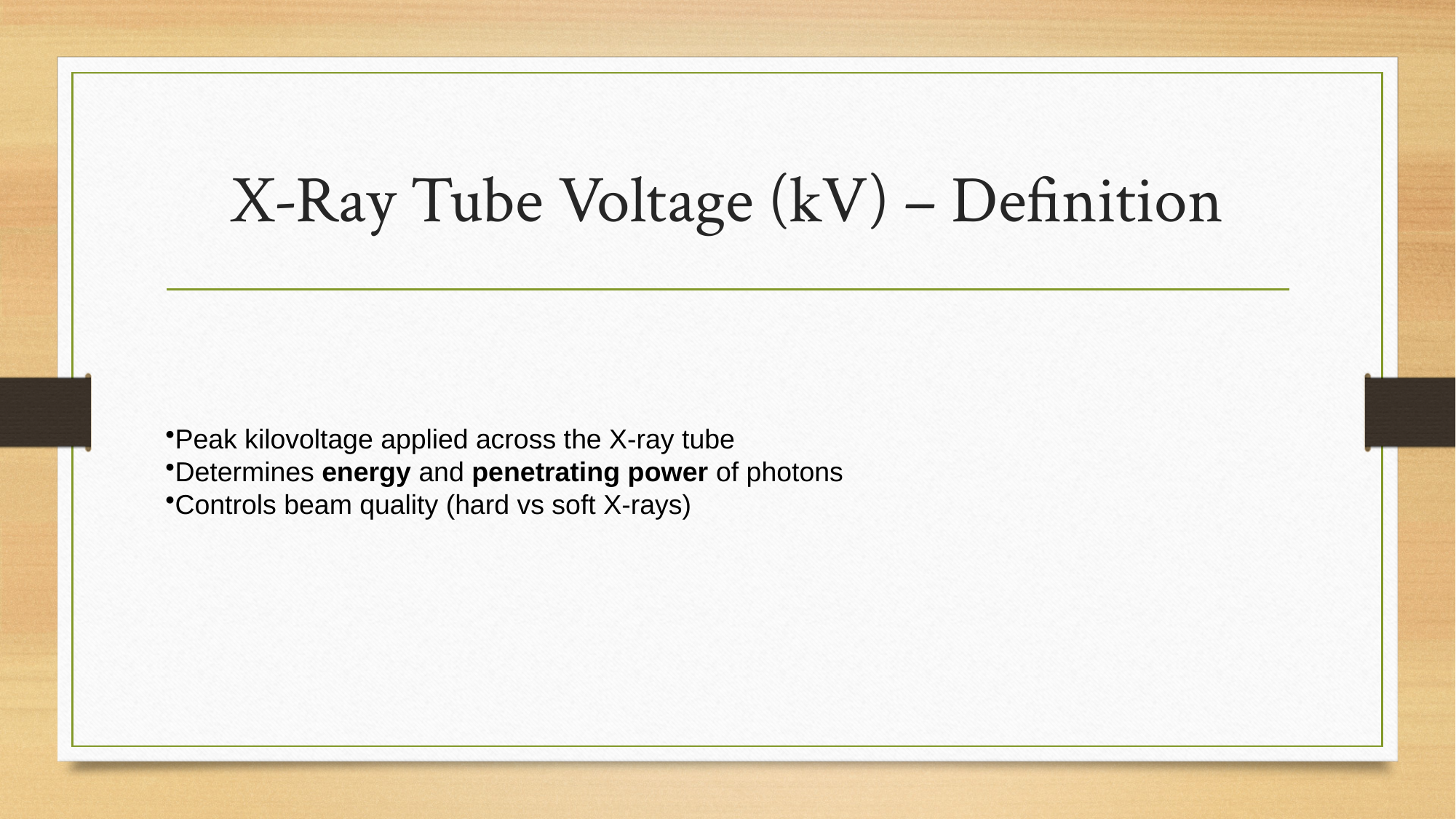

# X‑Ray Tube Voltage (kV) – Definition
Peak kilovoltage applied across the X‑ray tube
Determines energy and penetrating power of photons
Controls beam quality (hard vs soft X-rays)